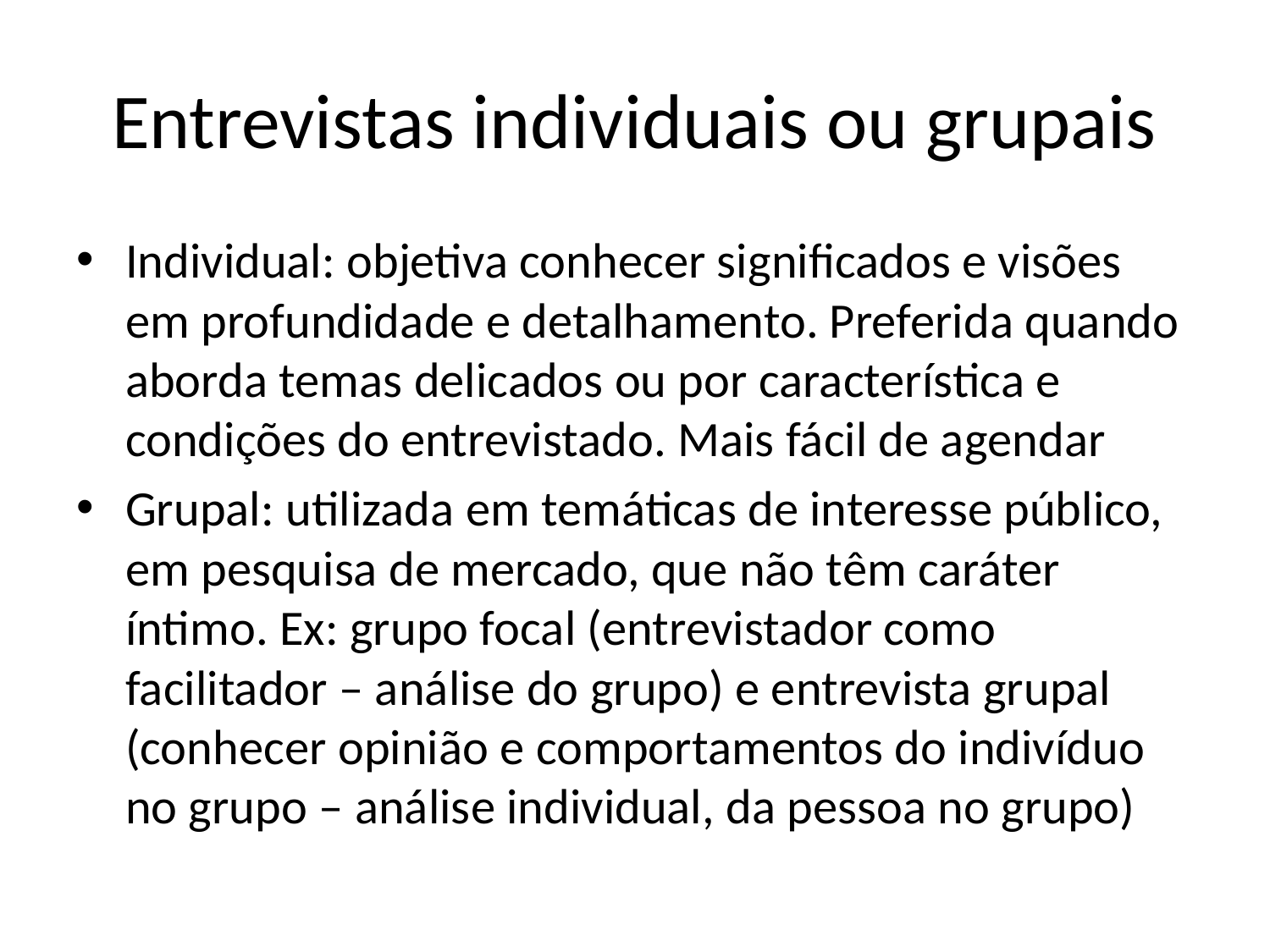

# Entrevistas individuais ou grupais
Individual: objetiva conhecer significados e visões em profundidade e detalhamento. Preferida quando aborda temas delicados ou por característica e condições do entrevistado. Mais fácil de agendar
Grupal: utilizada em temáticas de interesse público, em pesquisa de mercado, que não têm caráter íntimo. Ex: grupo focal (entrevistador como facilitador – análise do grupo) e entrevista grupal (conhecer opinião e comportamentos do indivíduo no grupo – análise individual, da pessoa no grupo)